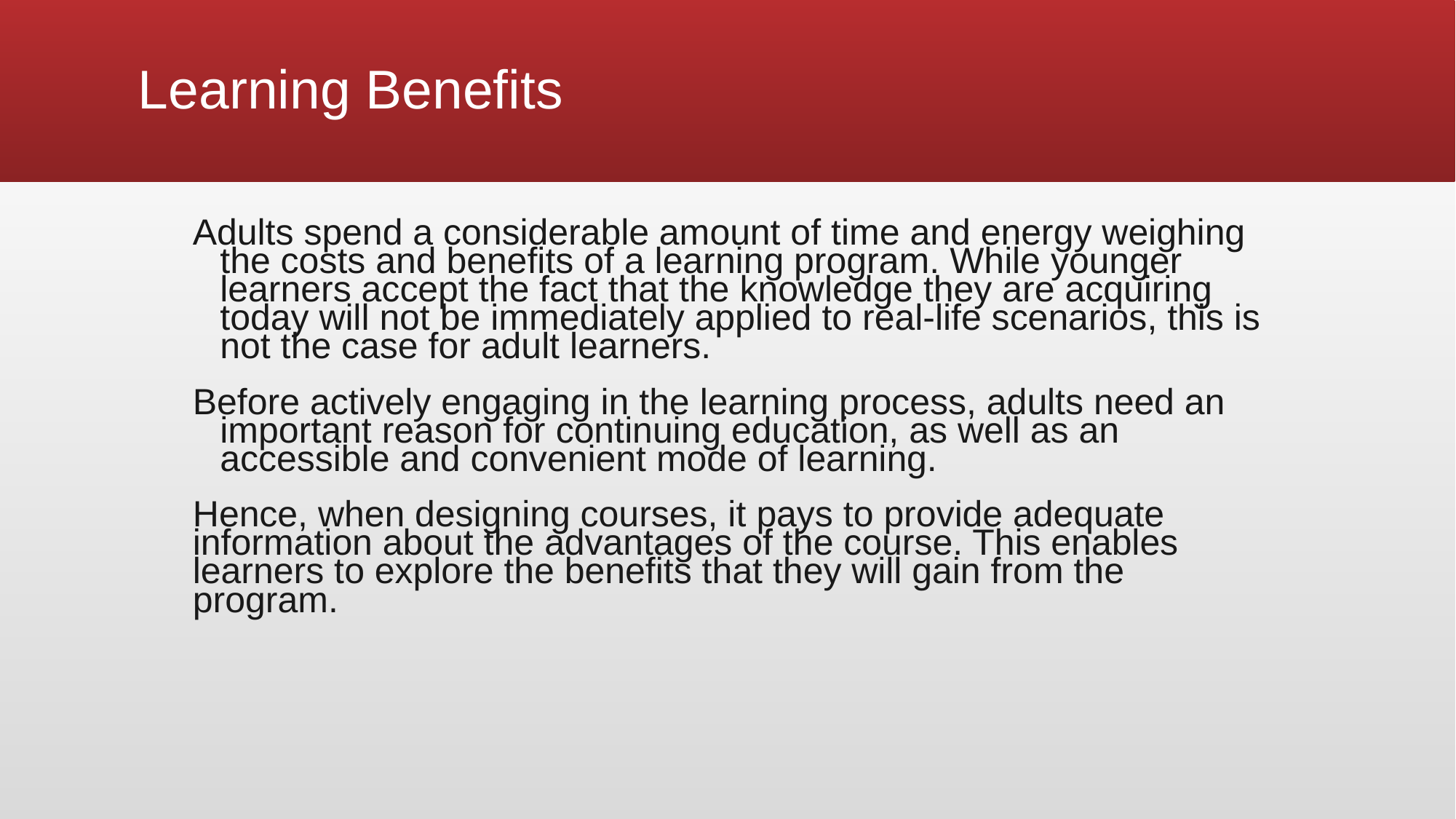

# Learning Benefits
Adults spend a considerable amount of time and energy weighing the costs and benefits of a learning program. While younger learners accept the fact that the knowledge they are acquiring today will not be immediately applied to real-life scenarios, this is not the case for adult learners.
Before actively engaging in the learning process, adults need an important reason for continuing education, as well as an accessible and convenient mode of learning.
Hence, when designing courses, it pays to provide adequate information about the advantages of the course. This enables learners to explore the benefits that they will gain from the program.